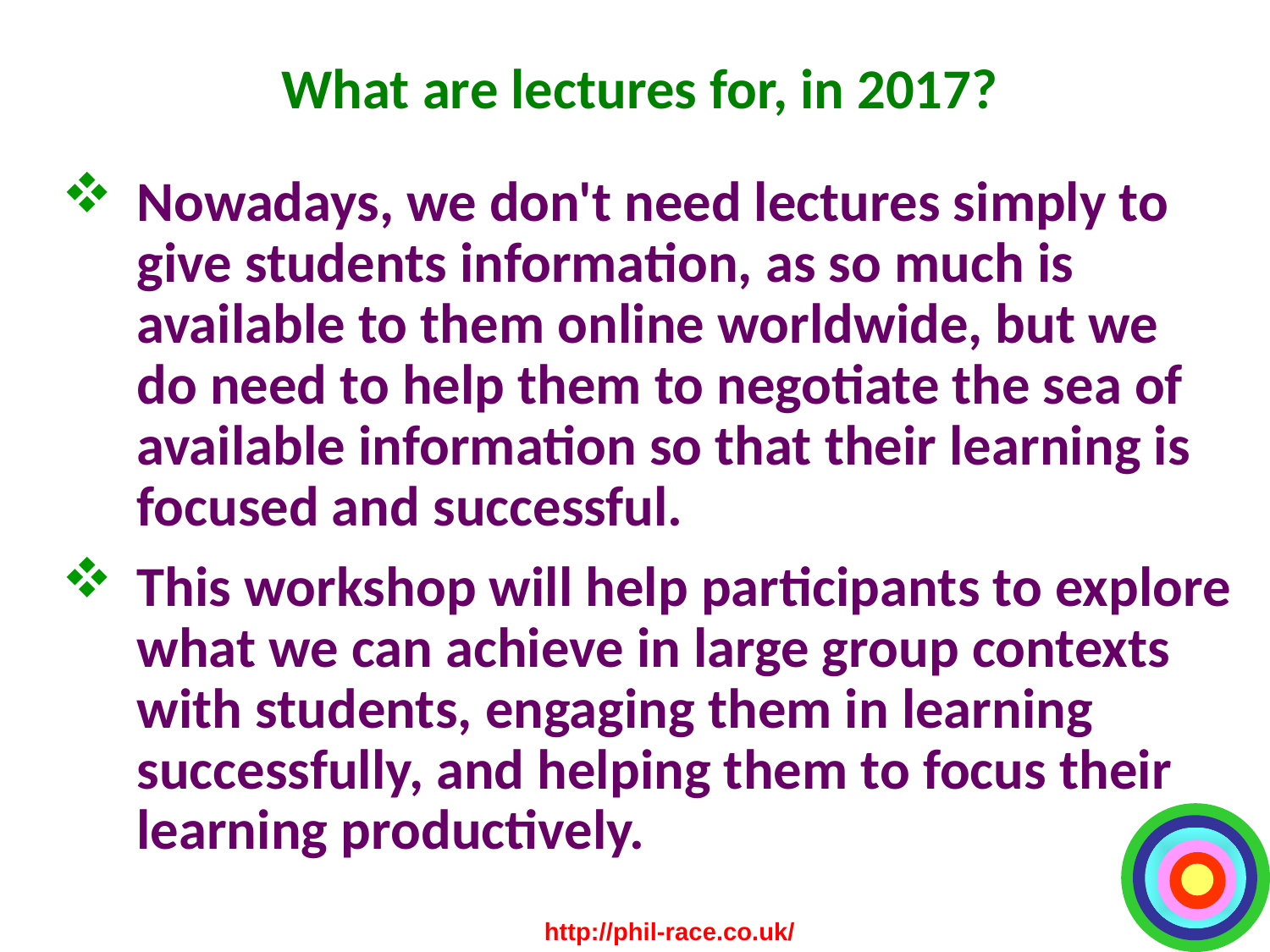

# What are lectures for, in 2017?
Nowadays, we don't need lectures simply to give students information, as so much is available to them online worldwide, but we do need to help them to negotiate the sea of available information so that their learning is focused and successful.
This workshop will help participants to explore what we can achieve in large group contexts with students, engaging them in learning successfully, and helping them to focus their learning productively.